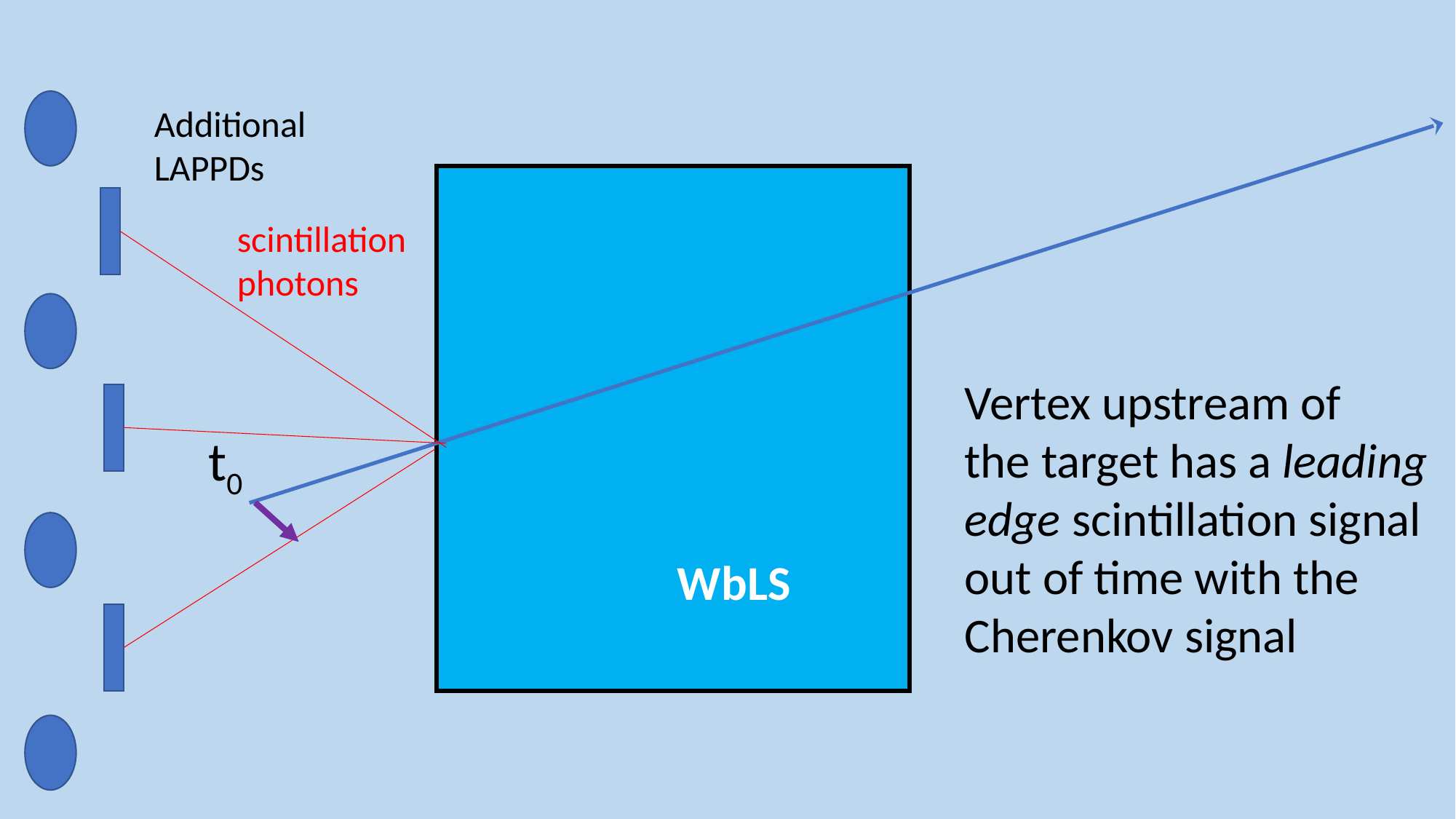

Additional
LAPPDs

scintillation
photons

Vertex upstream of
the target has a leading
edge scintillation signal
out of time with the
Cherenkov signal

t0

WbLS